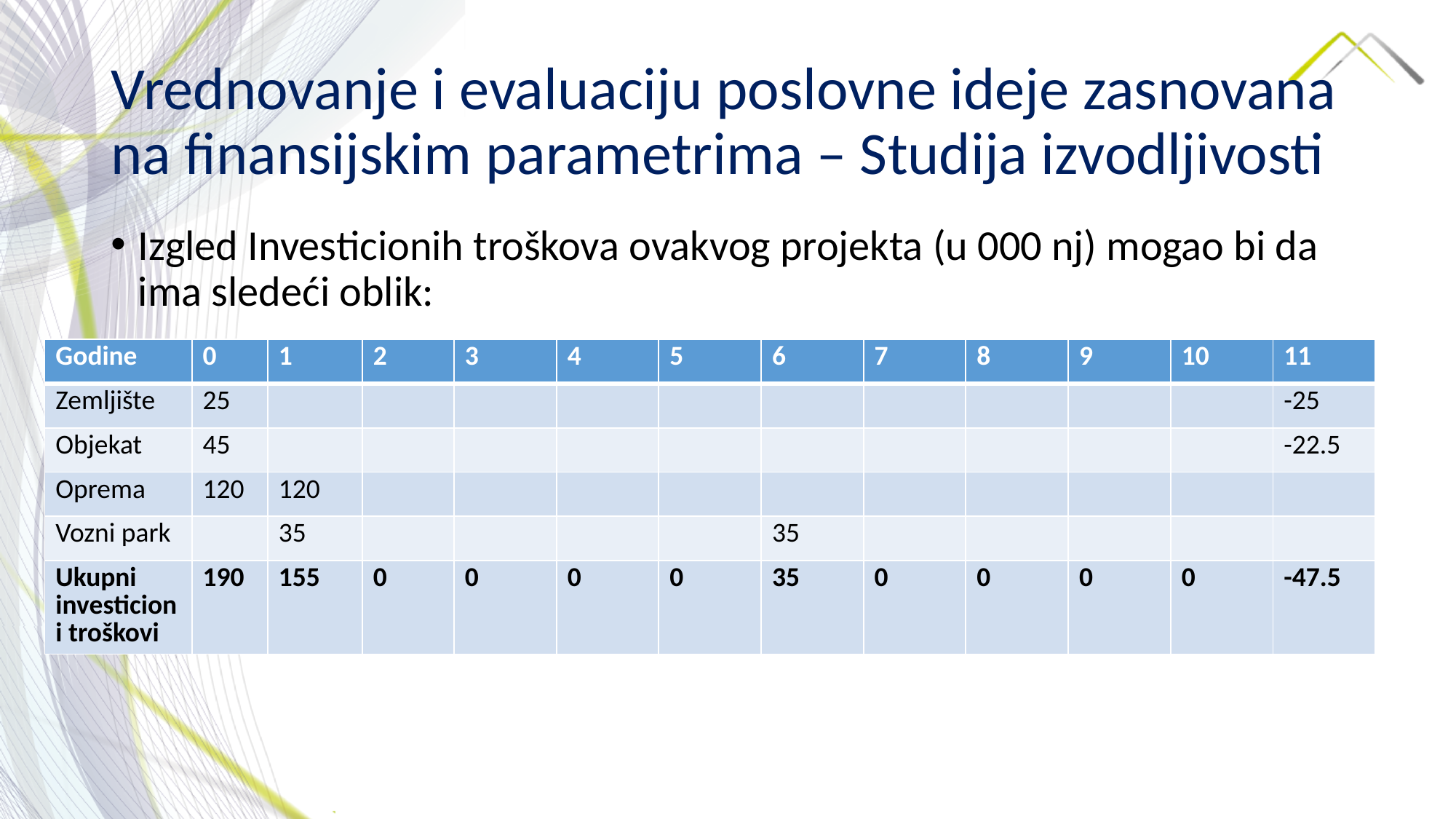

# Vrednovanje i evaluaciju poslovne ideje zasnovana na finansijskim parametrima – Studija izvodljivosti
Izgled Investicionih troškova ovakvog projekta (u 000 nj) mogao bi da ima sledeći oblik:

| Godine | 0 | 1 | 2 | 3 | 4 | 5 | 6 | 7 | 8 | 9 | 10 | 11 |
| --- | --- | --- | --- | --- | --- | --- | --- | --- | --- | --- | --- | --- |
| Zemljište | 25 |  |  |  |  |  |  |  |  |  |  | -25 |
| Objekat | 45 |  |  |  |  |  |  |  |  |  |  | -22.5 |
| Oprema | 120 | 120 |  |  |  |  |  |  |  |  |  |  |
| Vozni park |  | 35 |  |  |  |  | 35 |  |  |  |  |  |
| Ukupni investicioni troškovi | 190 | 155 | 0 | 0 | 0 | 0 | 35 | 0 | 0 | 0 | 0 | -47.5 |